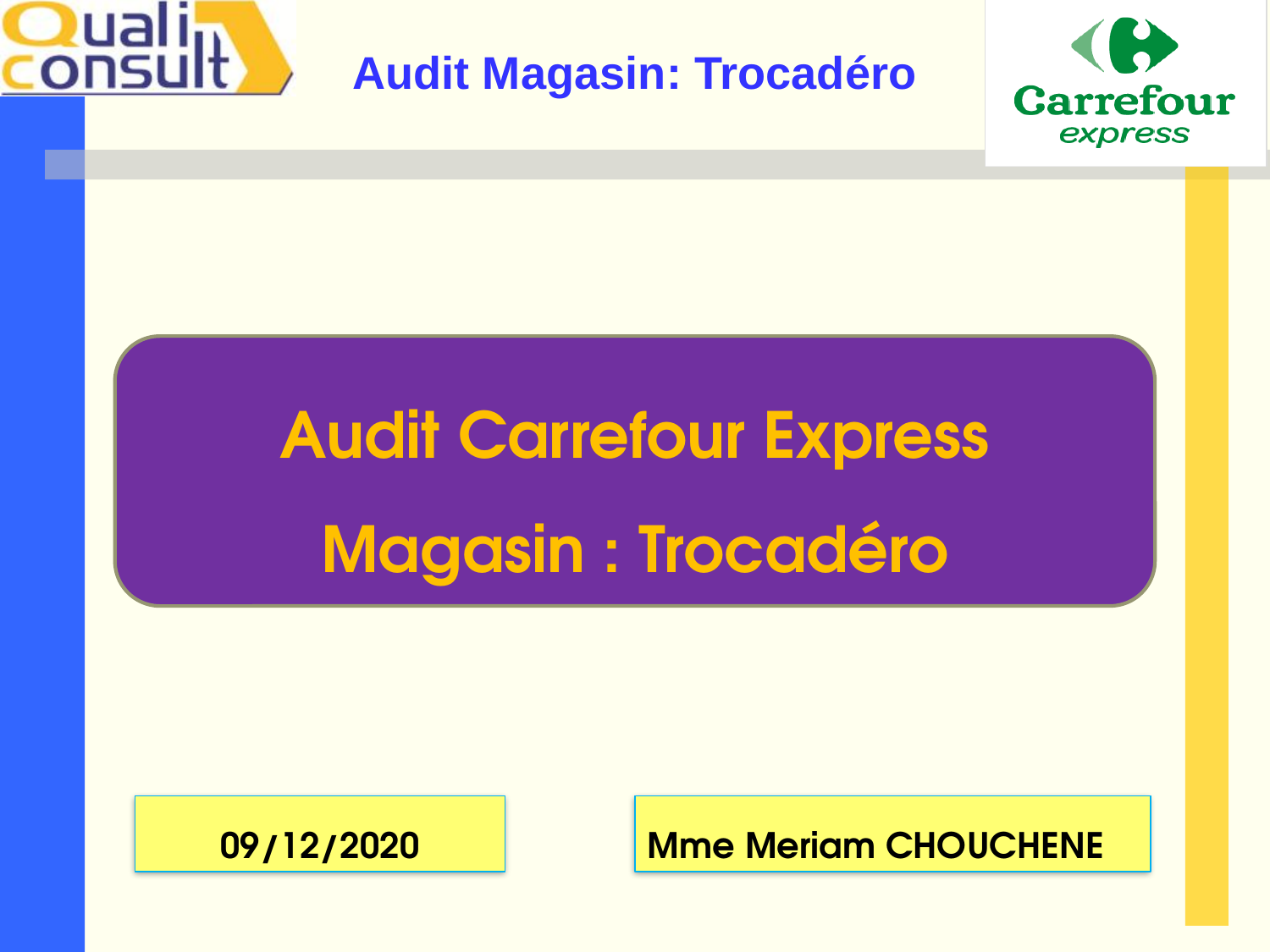

Audit Carrefour Express
Magasin : Trocadéro
09/12/2020
Mme Meriam CHOUCHENE